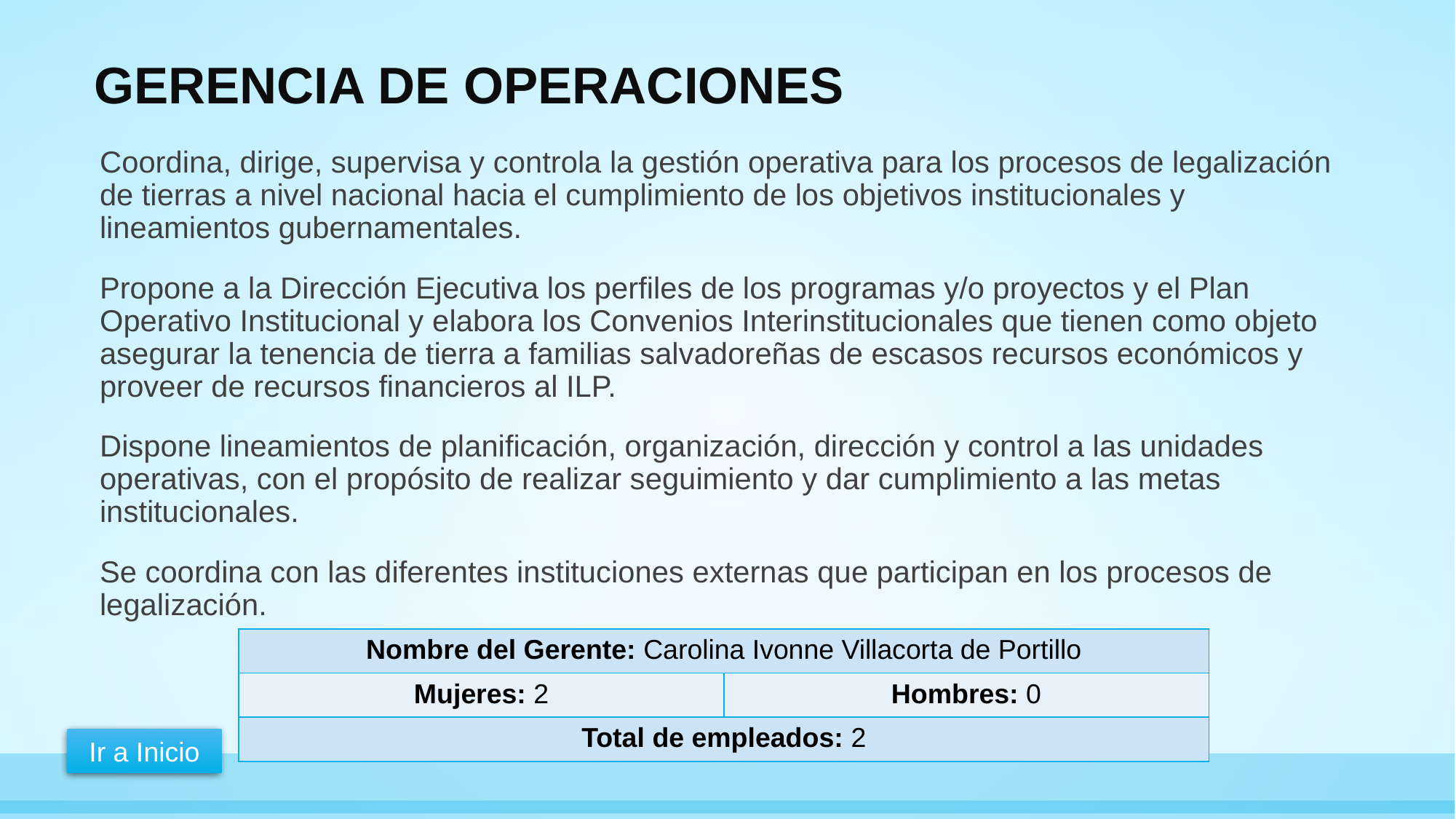

# GERENCIA DE OPERACIONES
Coordina, dirige, supervisa y controla la gestión operativa para los procesos de legalización de tierras a nivel nacional hacia el cumplimiento de los objetivos institucionales y lineamientos gubernamentales.
Propone a la Dirección Ejecutiva los perfiles de los programas y/o proyectos y el Plan Operativo Institucional y elabora los Convenios Interinstitucionales que tienen como objeto asegurar la tenencia de tierra a familias salvadoreñas de escasos recursos económicos y proveer de recursos financieros al ILP.
Dispone lineamientos de planificación, organización, dirección y control a las unidades operativas, con el propósito de realizar seguimiento y dar cumplimiento a las metas institucionales.
Se coordina con las diferentes instituciones externas que participan en los procesos de legalización.
| Nombre del Gerente: Carolina Ivonne Villacorta de Portillo |  |
| --- | --- |
| Mujeres: 2 | Hombres: 0 |
| Total de empleados: 2 |  |
Ir a Inicio